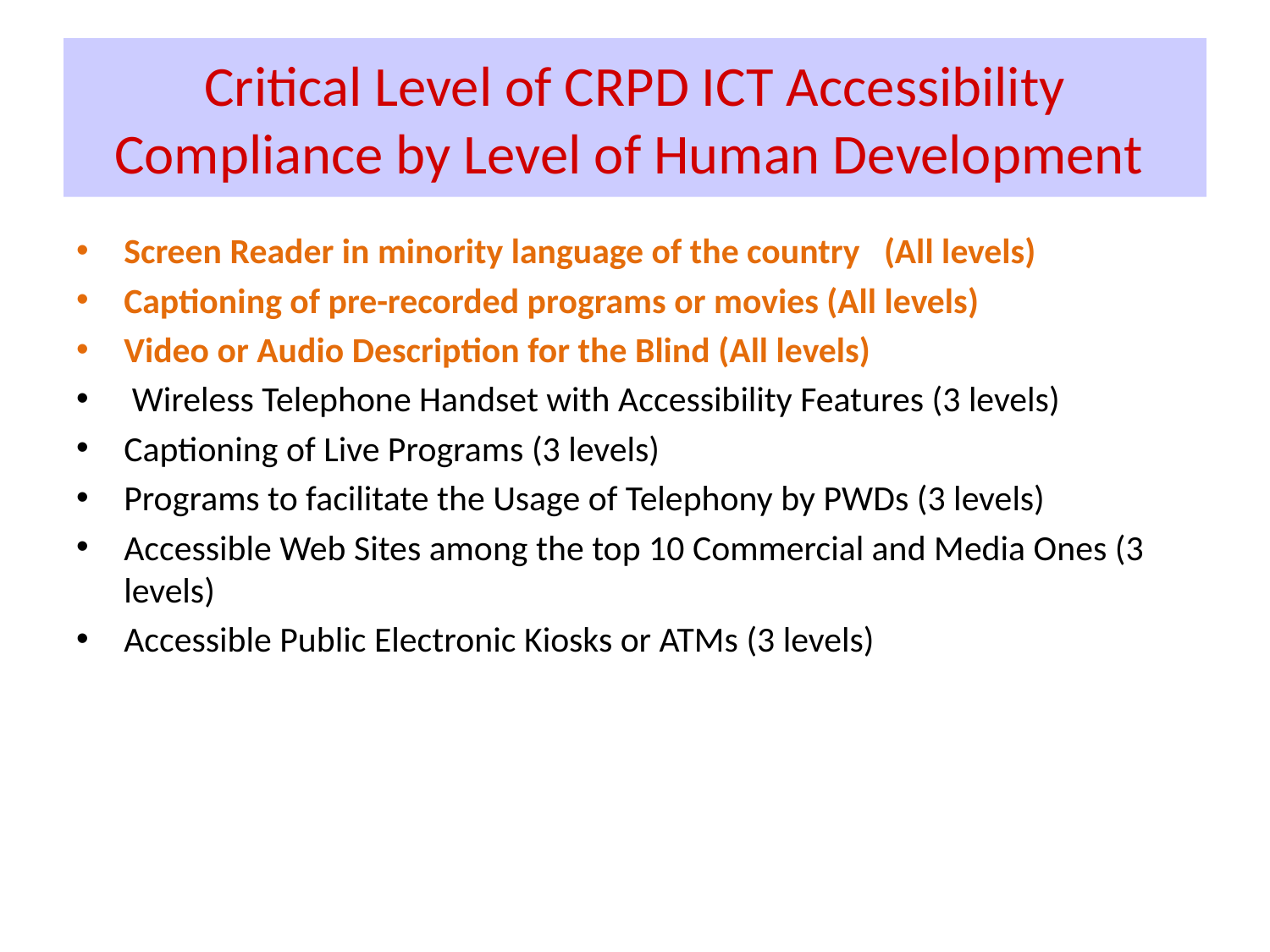

# Critical Level of CRPD ICT Accessibility Compliance by Level of Human Development
Screen Reader in minority language of the country   (All levels)
Captioning of pre-recorded programs or movies (All levels)
Video or Audio Description for the Blind (All levels)
 Wireless Telephone Handset with Accessibility Features (3 levels)
Captioning of Live Programs (3 levels)
Programs to facilitate the Usage of Telephony by PWDs (3 levels)
Accessible Web Sites among the top 10 Commercial and Media Ones (3 levels)
Accessible Public Electronic Kiosks or ATMs (3 levels)